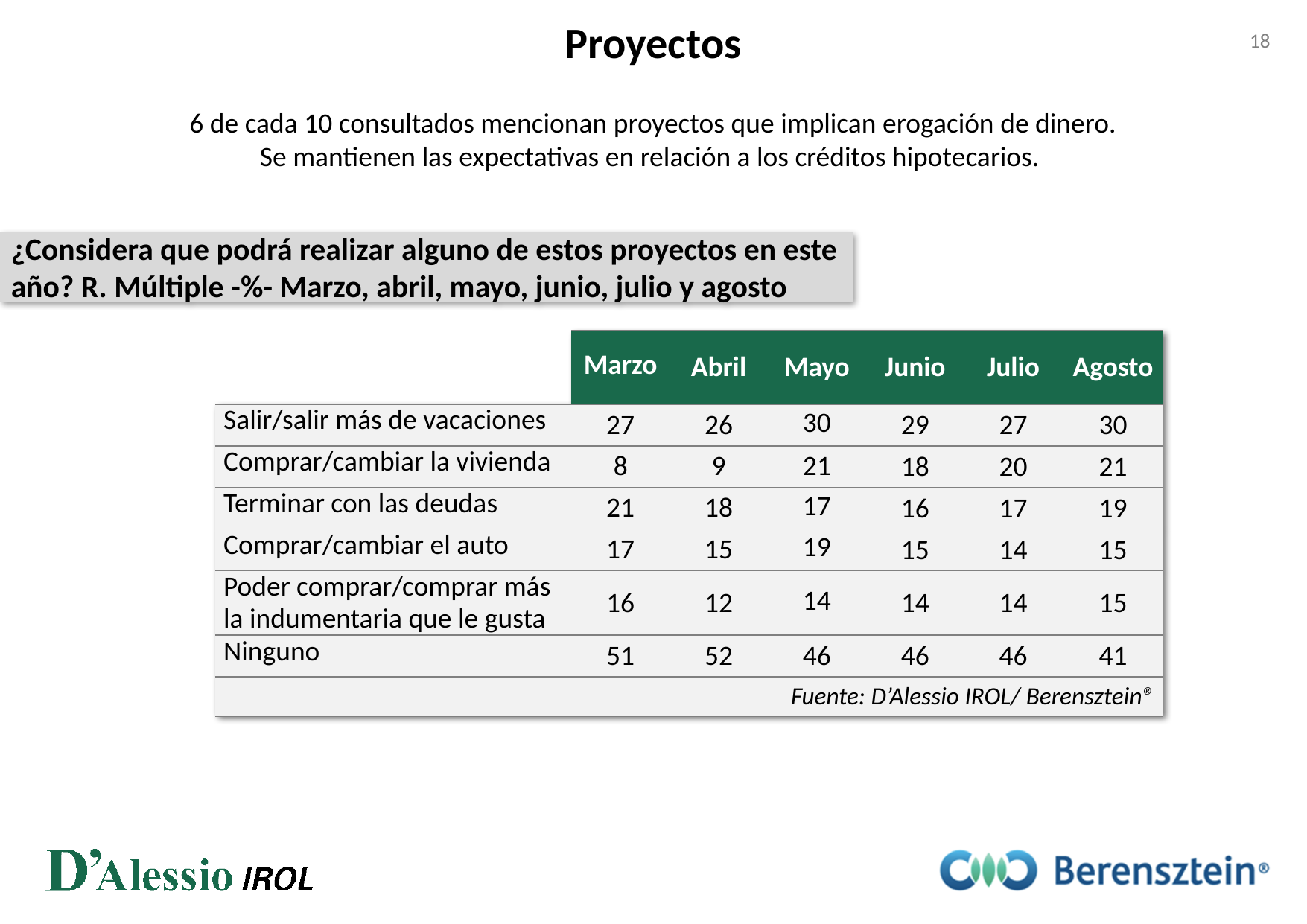

Proyectos
18
6 de cada 10 consultados mencionan proyectos que implican erogación de dinero.
Se mantienen las expectativas en relación a los créditos hipotecarios.
¿Considera que podrá realizar alguno de estos proyectos en este año? R. Múltiple -%- Marzo, abril, mayo, junio, julio y agosto
|  | Marzo | Abril | Mayo | Junio | Julio | Agosto |
| --- | --- | --- | --- | --- | --- | --- |
| Salir/salir más de vacaciones | 27 | 26 | 30 | 29 | 27 | 30 |
| Comprar/cambiar la vivienda | 8 | 9 | 21 | 18 | 20 | 21 |
| Terminar con las deudas | 21 | 18 | 17 | 16 | 17 | 19 |
| Comprar/cambiar el auto | 17 | 15 | 19 | 15 | 14 | 15 |
| Poder comprar/comprar más la indumentaria que le gusta | 16 | 12 | 14 | 14 | 14 | 15 |
| Ninguno | 51 | 52 | 46 | 46 | 46 | 41 |
| Fuente: D’Alessio IROL/ Berensztein® |  |  |  |  |  |  |